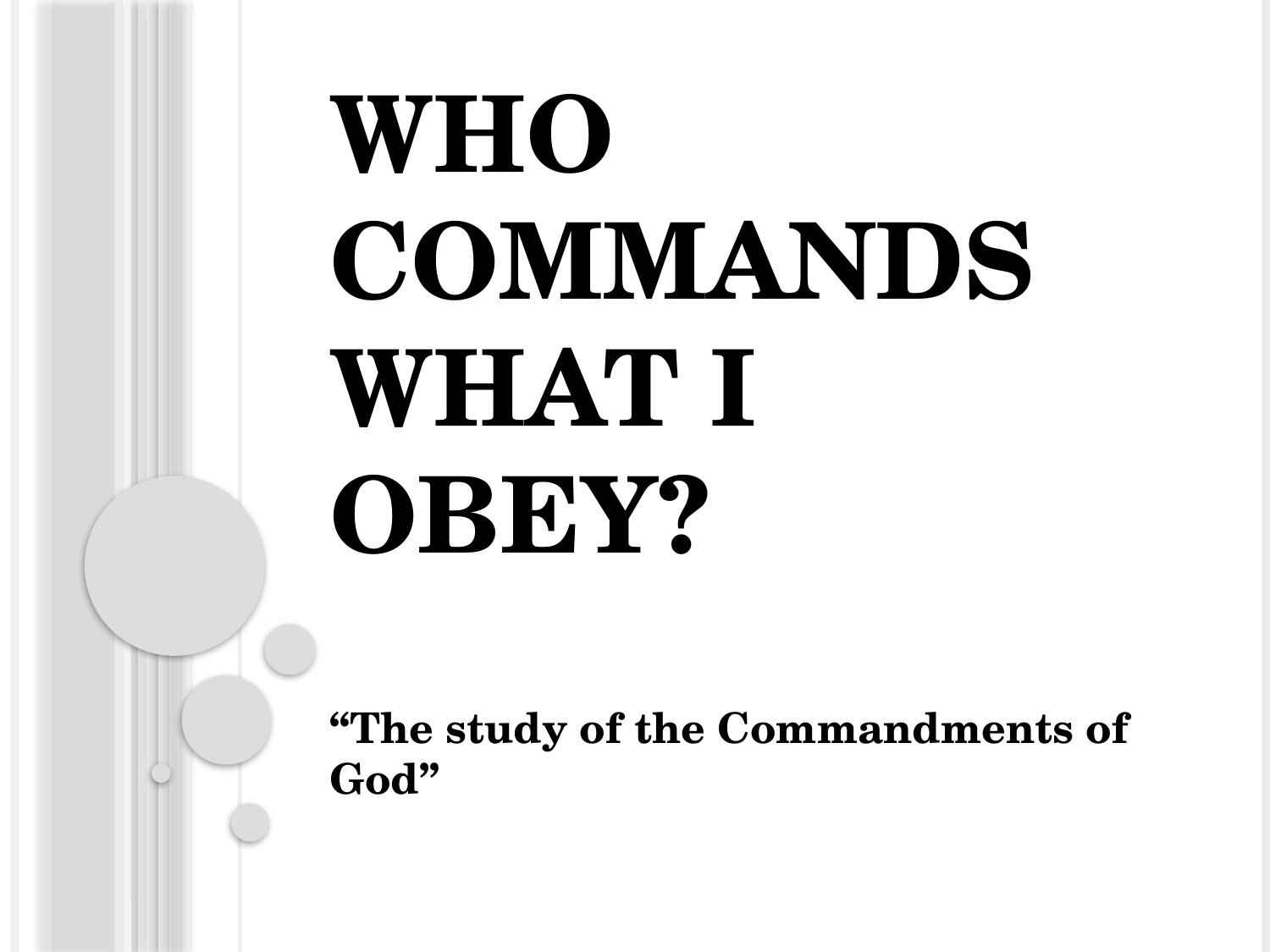

# Who Commands what I obey?
“The study of the Commandments of God”